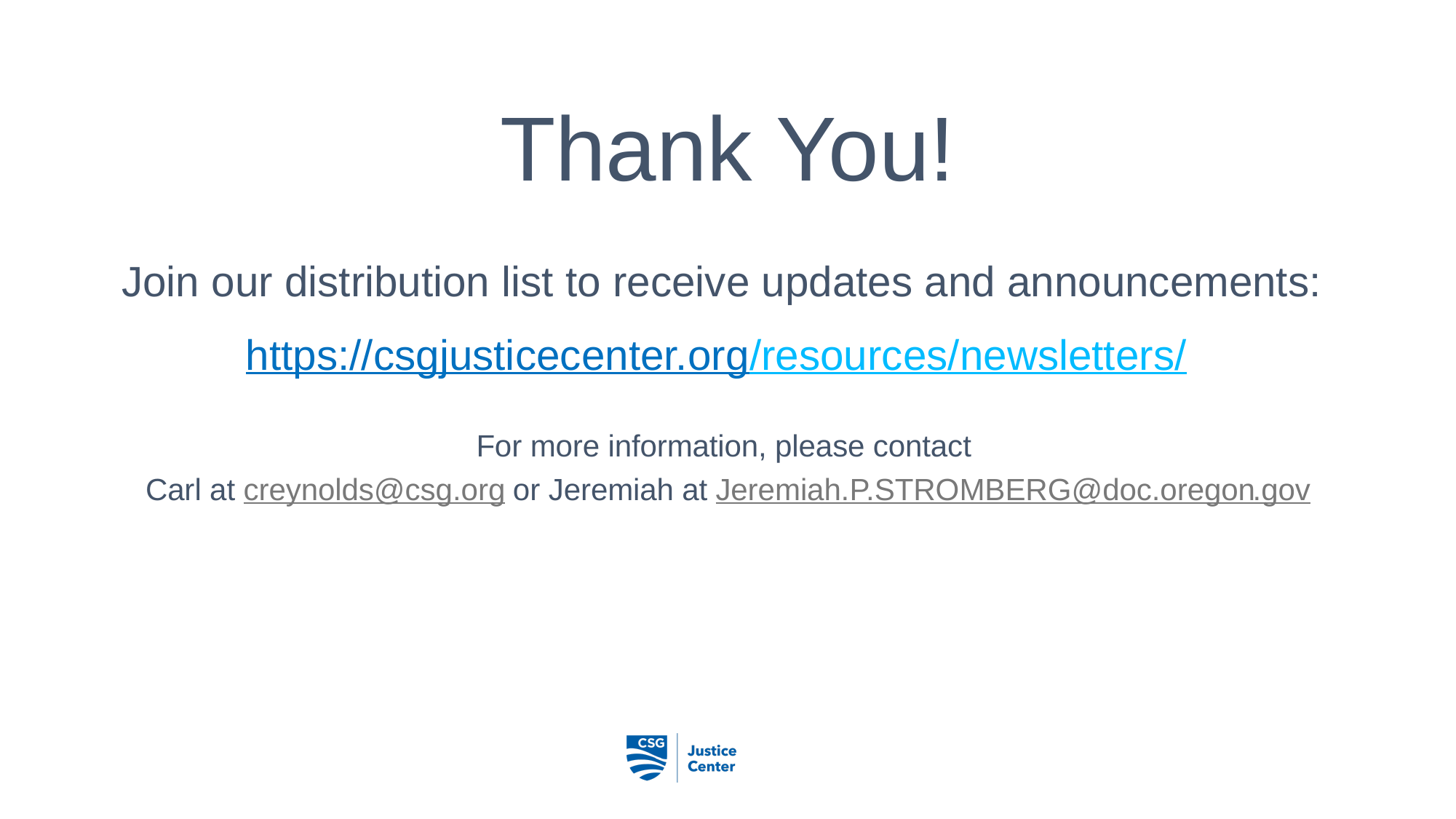

For more information, please contact
Carl at creynolds@csg.org or Jeremiah at Jeremiah.P.STROMBERG@doc.oregon.gov